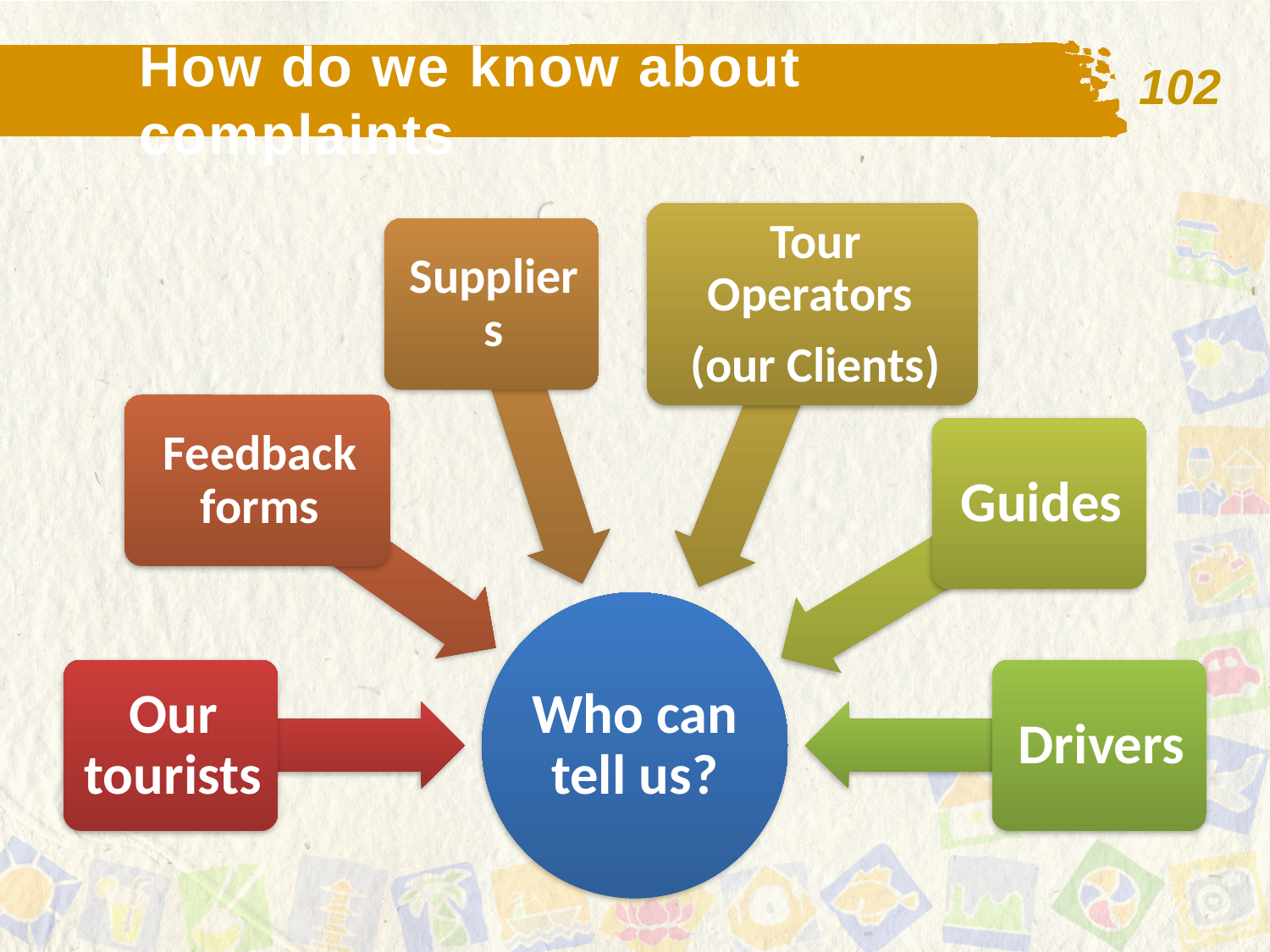

102
How do we know about complaints
Who can tell us?
Our tourists
Feedback forms
Suppliers
Tour Operators
(our Clients)
Guides
Drivers